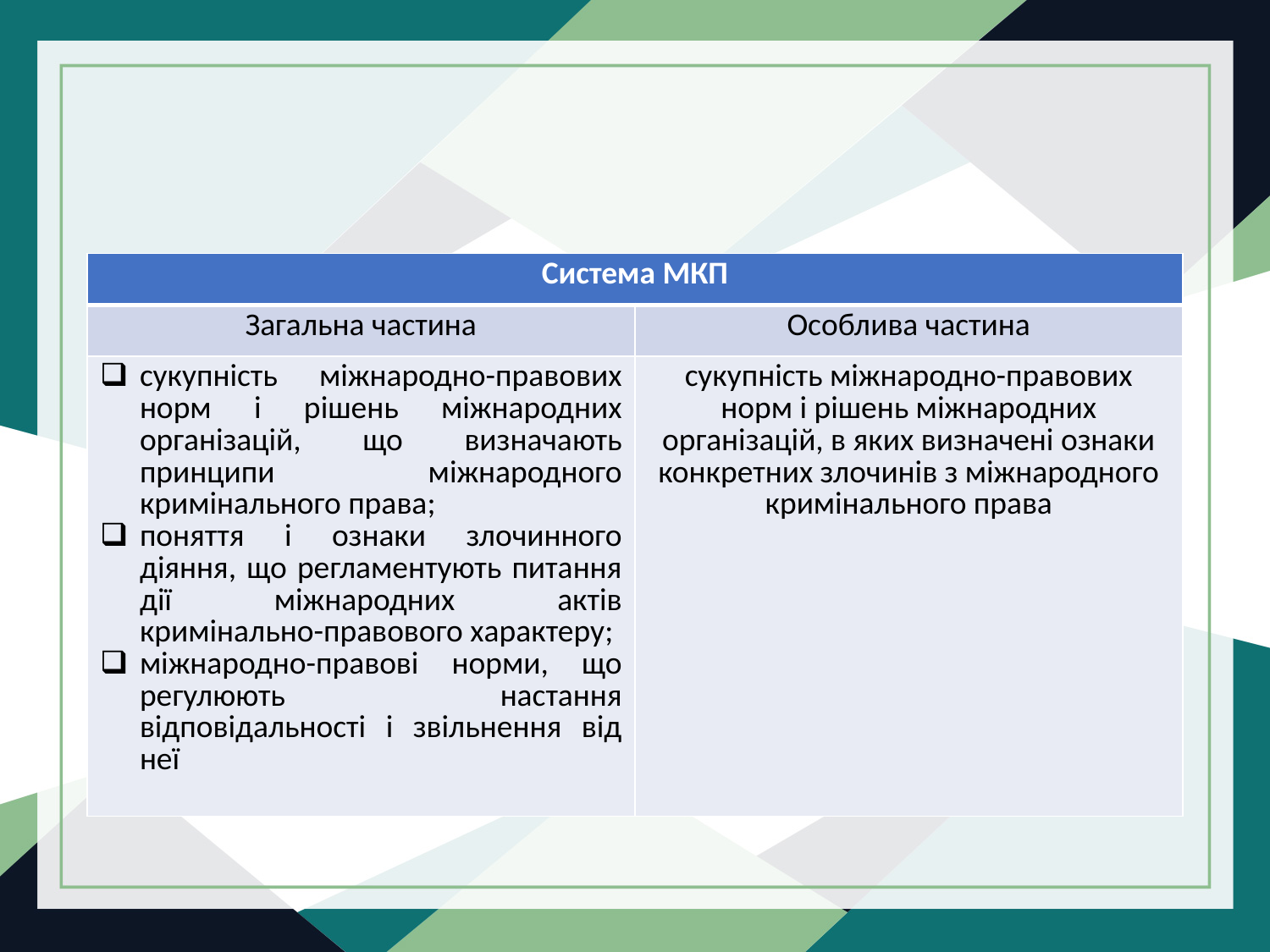

| Система МКП |  |
| --- | --- |
| Загальна частина | Особлива частина |
| сукупність міжнародно-правових норм і рішень міжнародних організацій, що визначають принципи міжнародного кримінального права; поняття і ознаки злочинного діяння, що регламентують питання дії міжнародних актів кримінально-правового характеру; міжнародно-правові норми, що регулюють настання відповідальності і звільнення від неї | сукупність міжнародно-правових норм і рішень міжнародних організацій, в яких визначені ознаки конкретних злочинів з міжнародного кримінального права |